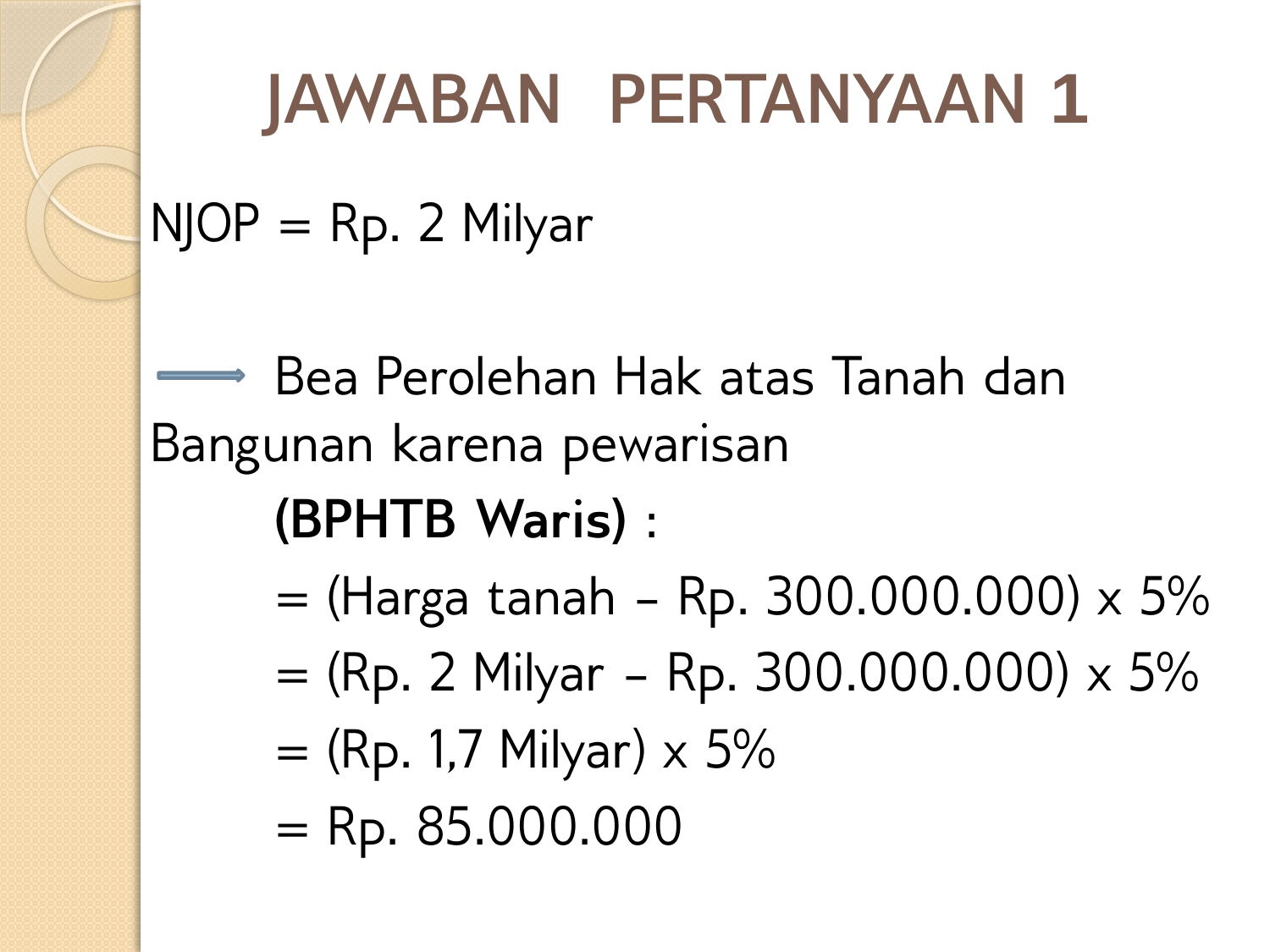

# JAWABAN  PERTANYAAN 1
NJOP = Rp. 2 Milyar

	Bea Perolehan Hak atas Tanah dan 	Bangunan karena pewarisan
	(BPHTB Waris) :
	= (Harga tanah – Rp. 300.000.000) x 5%
	= (Rp. 2 Milyar – Rp. 300.000.000) x 5%
	= (Rp. 1,7 Milyar) x 5%
	= Rp. 85.000.000